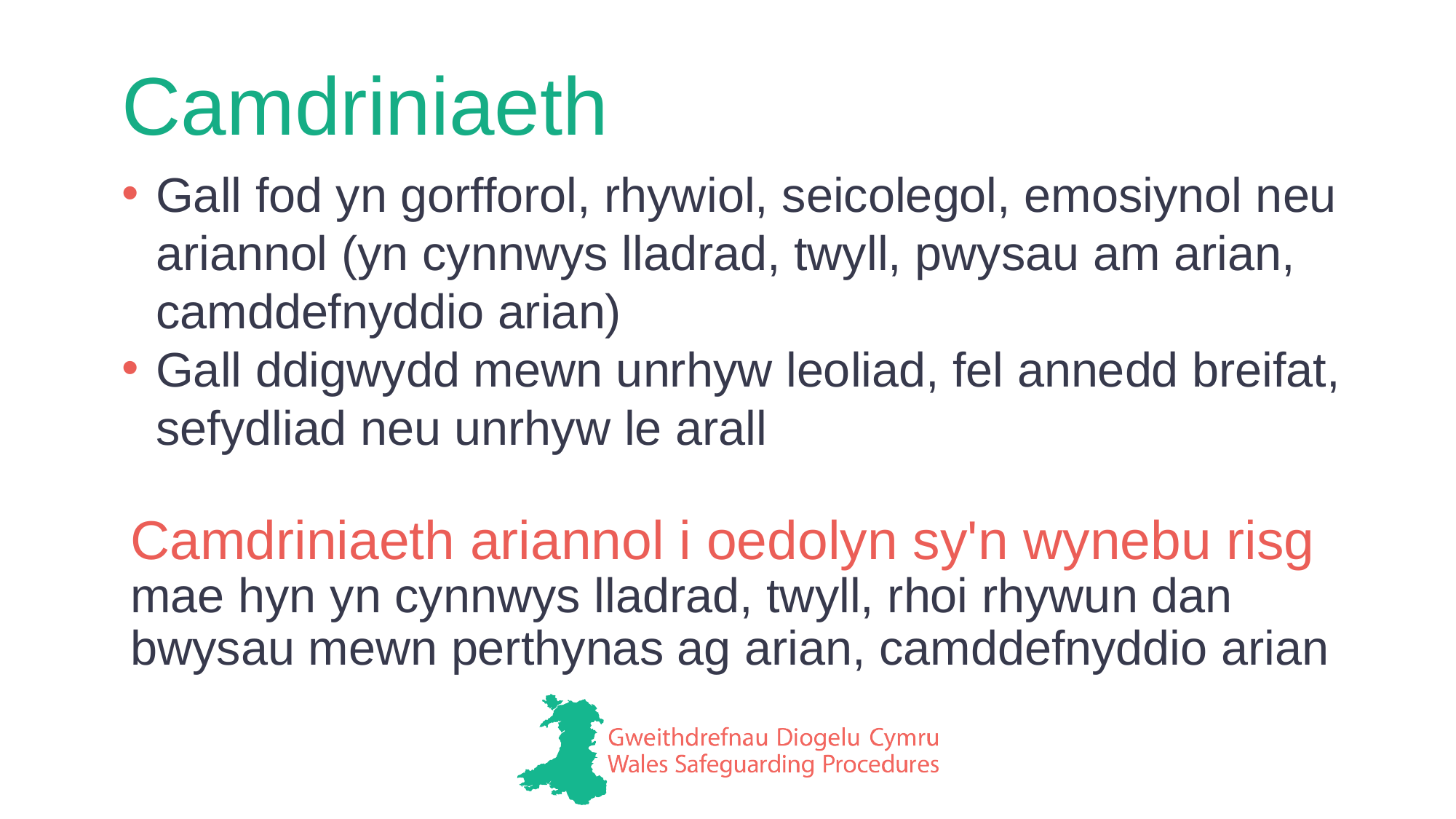

# Camdriniaeth
Gall fod yn gorfforol, rhywiol, seicolegol, emosiynol neu ariannol (yn cynnwys lladrad, twyll, pwysau am arian, camddefnyddio arian)
Gall ddigwydd mewn unrhyw leoliad, fel annedd breifat, sefydliad neu unrhyw le arall
Camdriniaeth ariannol i oedolyn sy'n wynebu risg
mae hyn yn cynnwys lladrad, twyll, rhoi rhywun dan bwysau mewn perthynas ag arian, camddefnyddio arian